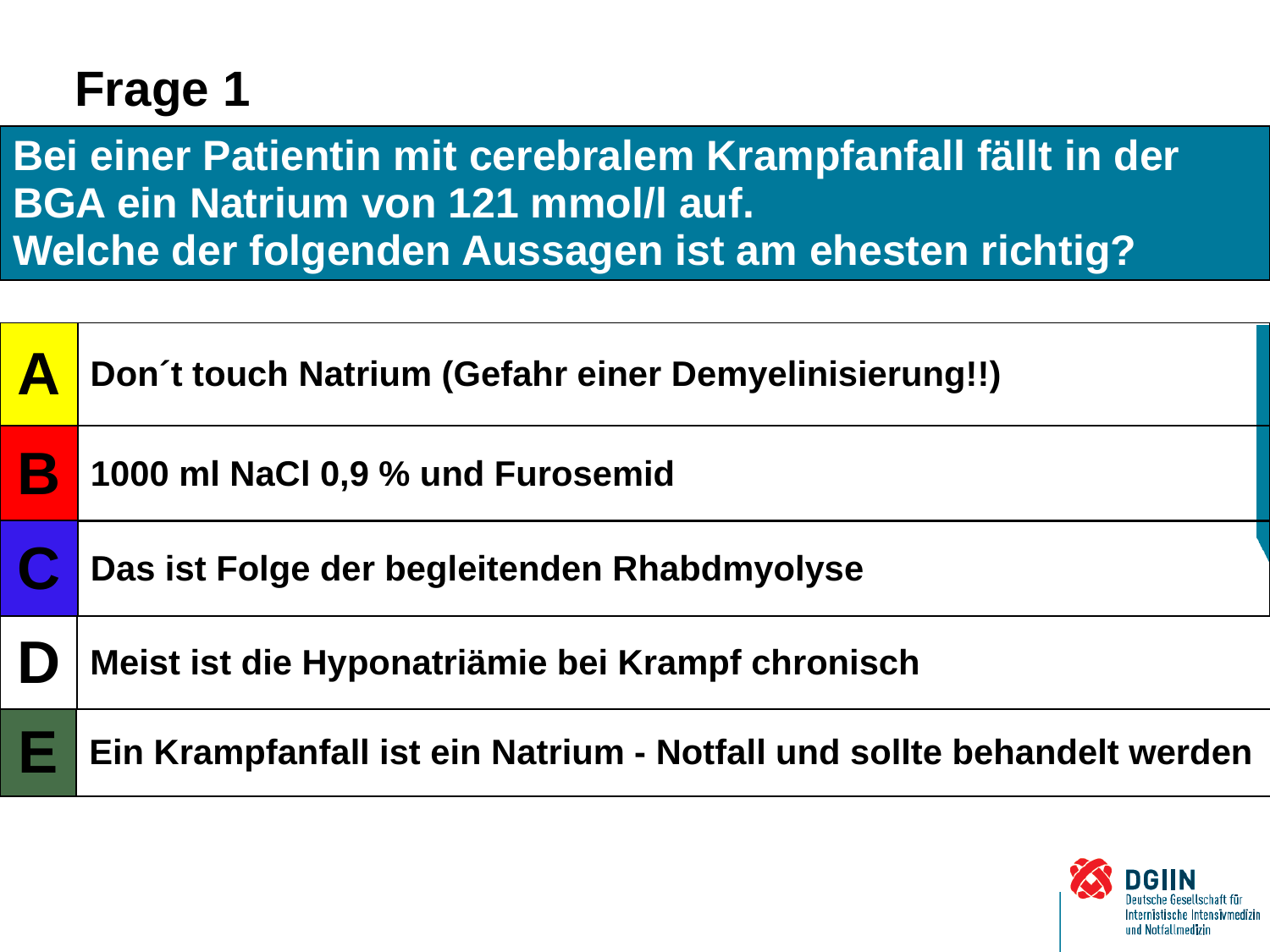

# Frage 1
| Bei einer Patientin mit cerebralem Krampfanfall fällt in der BGA ein Natrium von 121 mmol/l auf. Welche der folgenden Aussagen ist am ehesten richtig? |
| --- |
| A | Don´t touch Natrium (Gefahr einer Demyelinisierung!!) |
| --- | --- |
| B | 1000 ml NaCl 0,9 % und Furosemid |
| --- | --- |
| C | Das ist Folge der begleitenden Rhabdmyolyse |
| --- | --- |
| D | Meist ist die Hyponatriämie bei Krampf chronisch |
| --- | --- |
| E | Ein Krampfanfall ist ein Natrium - Notfall und sollte behandelt werden |
| --- | --- |